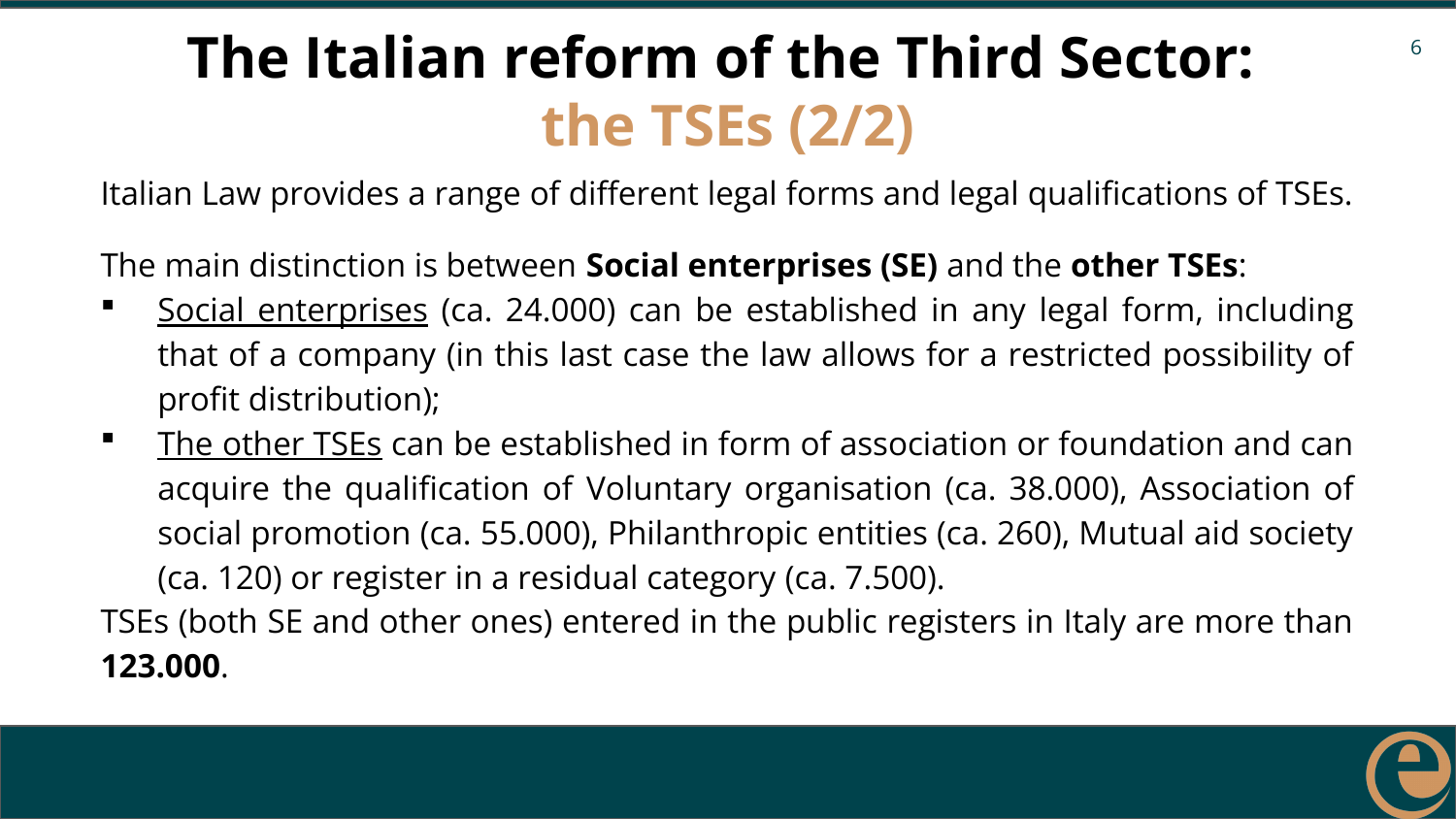

# The Italian reform of the Third Sector: the TSEs (2/2)
Italian Law provides a range of different legal forms and legal qualifications of TSEs.

The main distinction is between Social enterprises (SE) and the other TSEs:
Social enterprises (ca. 24.000) can be established in any legal form, including that of a company (in this last case the law allows for a restricted possibility of profit distribution);
The other TSEs can be established in form of association or foundation and can acquire the qualification of Voluntary organisation (ca. 38.000), Association of social promotion (ca. 55.000), Philanthropic entities (ca. 260), Mutual aid society (ca. 120) or register in a residual category (ca. 7.500).
TSEs (both SE and other ones) entered in the public registers in Italy are more than 123.000.